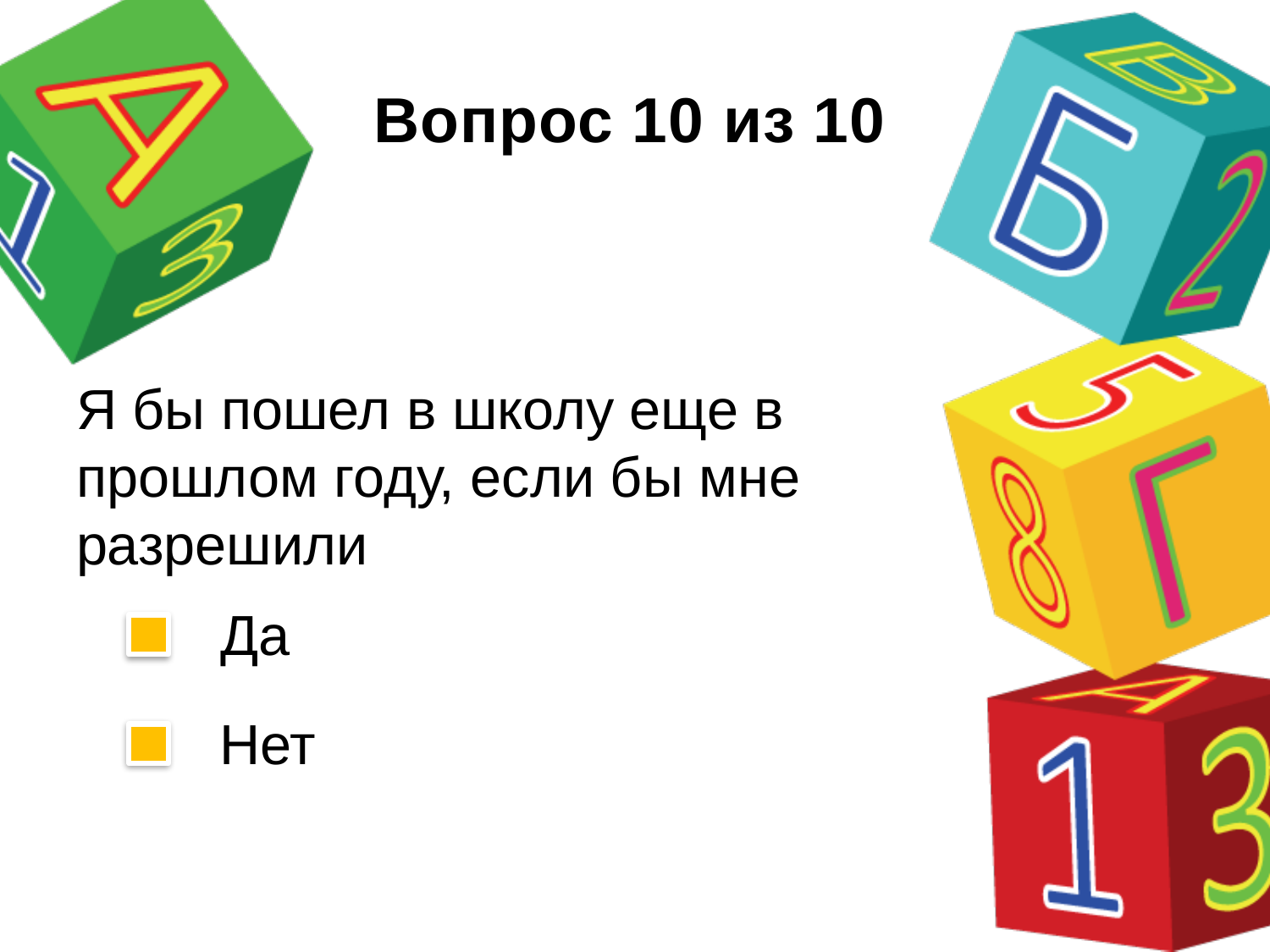

# Вопрос 10 из 10
Я бы пошел в школу еще в прошлом году, если бы мне разрешили
Да

Нет